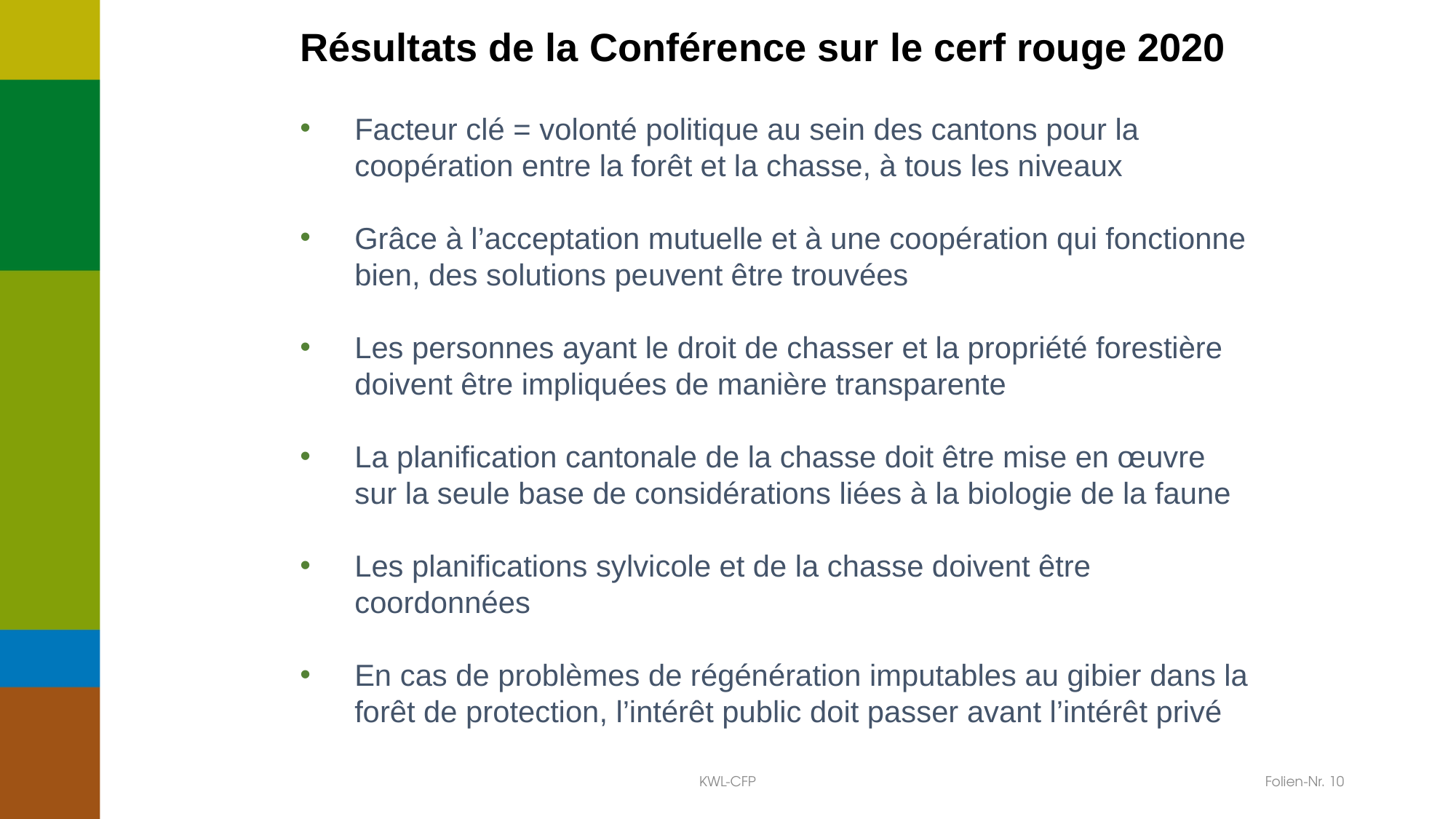

# Résultats de la Conférence sur le cerf rouge 2020
Facteur clé = volonté politique au sein des cantons pour la coopération entre la forêt et la chasse, à tous les niveaux

Grâce à l’acceptation mutuelle et à une coopération qui fonctionne bien, des solutions peuvent être trouvées

Les personnes ayant le droit de chasser et la propriété forestière doivent être impliquées de manière transparente

La planification cantonale de la chasse doit être mise en œuvre sur la seule base de considérations liées à la biologie de la faune

Les planifications sylvicole et de la chasse doivent être coordonnées

En cas de problèmes de régénération imputables au gibier dans la forêt de protection, l’intérêt public doit passer avant l’intérêt privé

KWL-CFP
 Folien-Nr. 10